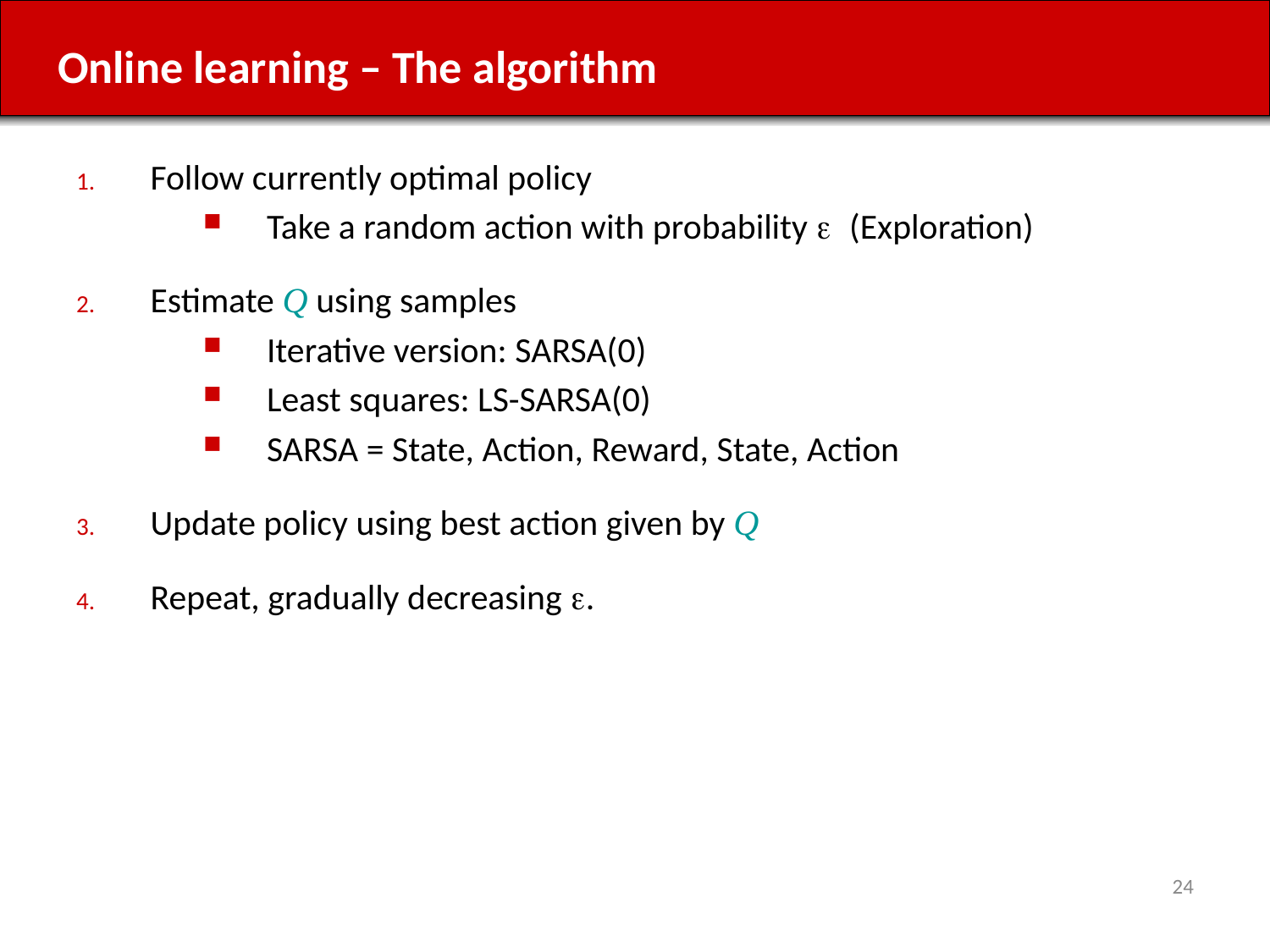

# Online learning – The algorithm
Follow currently optimal policy
Take a random action with probability ε (Exploration)

Estimate Q using samples
Iterative version: SARSA(0)
Least squares: LS-SARSA(0)
SARSA = State, Action, Reward, State, Action

Update policy using best action given by Q

Repeat, gradually decreasing ε.
24